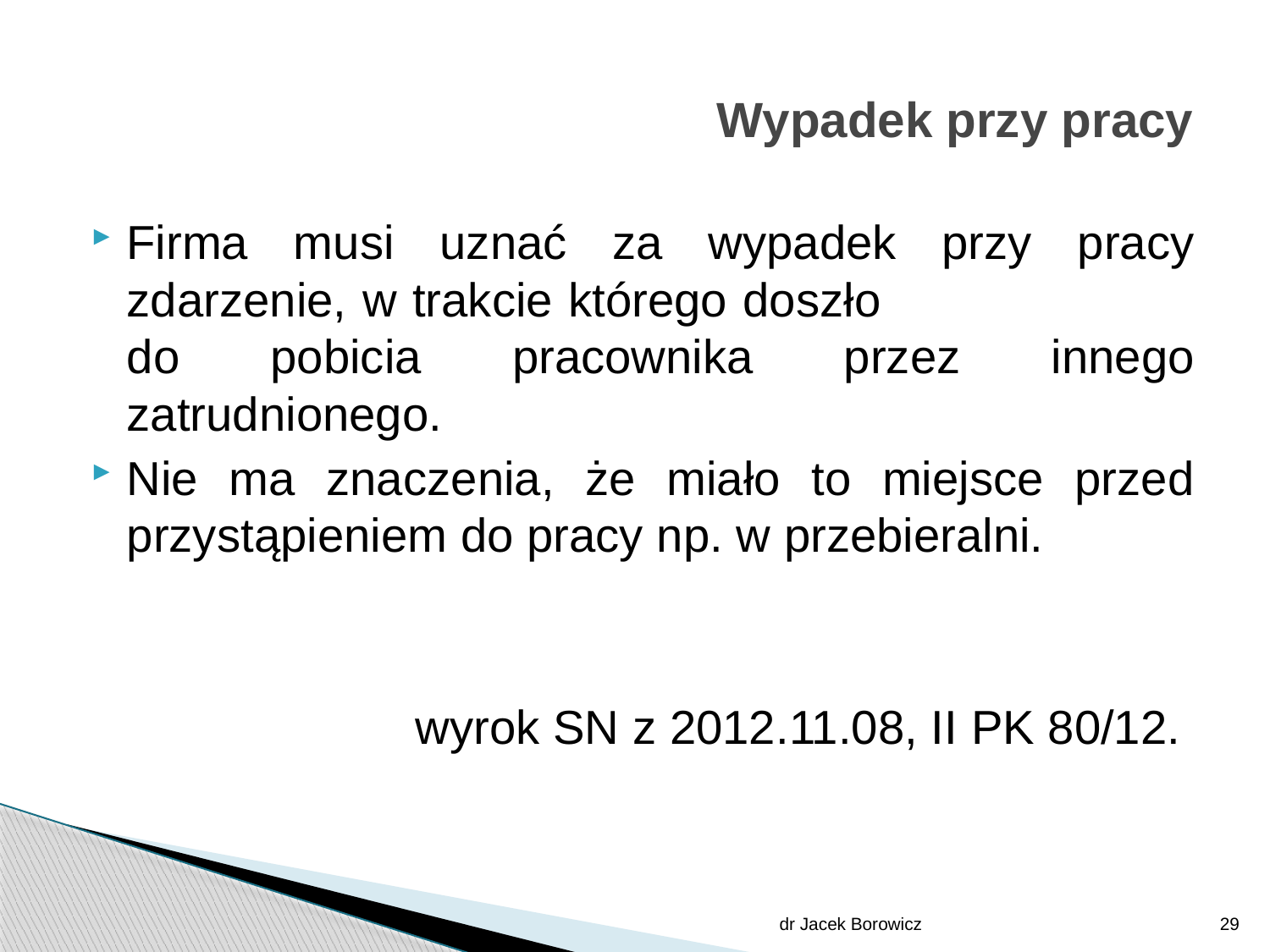

# Wypadek przy pracy
Firma musi uznać za wypadek przy pracy zdarzenie, w trakcie którego doszło                     do pobicia pracownika przez innego zatrudnionego.
Nie ma znaczenia, że miało to miejsce przed przystąpieniem do pracy np. w przebieralni.

wyrok SN z 2012.11.08, II PK 80/12.

dr Jacek Borowicz
29